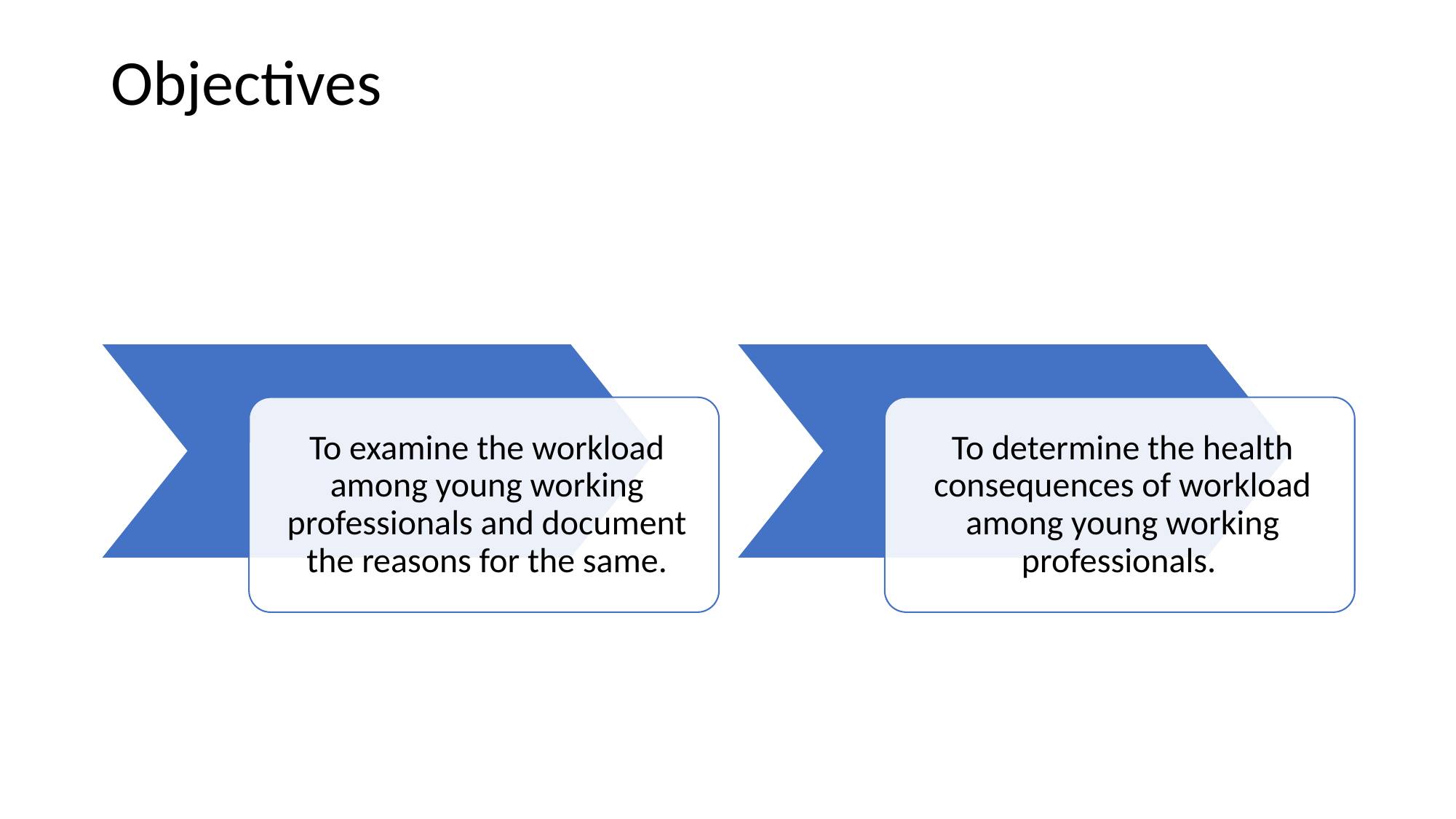

# Objectives
To examine the workload among young working professionals and document the reasons for the same.
To determine the health consequences of workload among young working professionals.